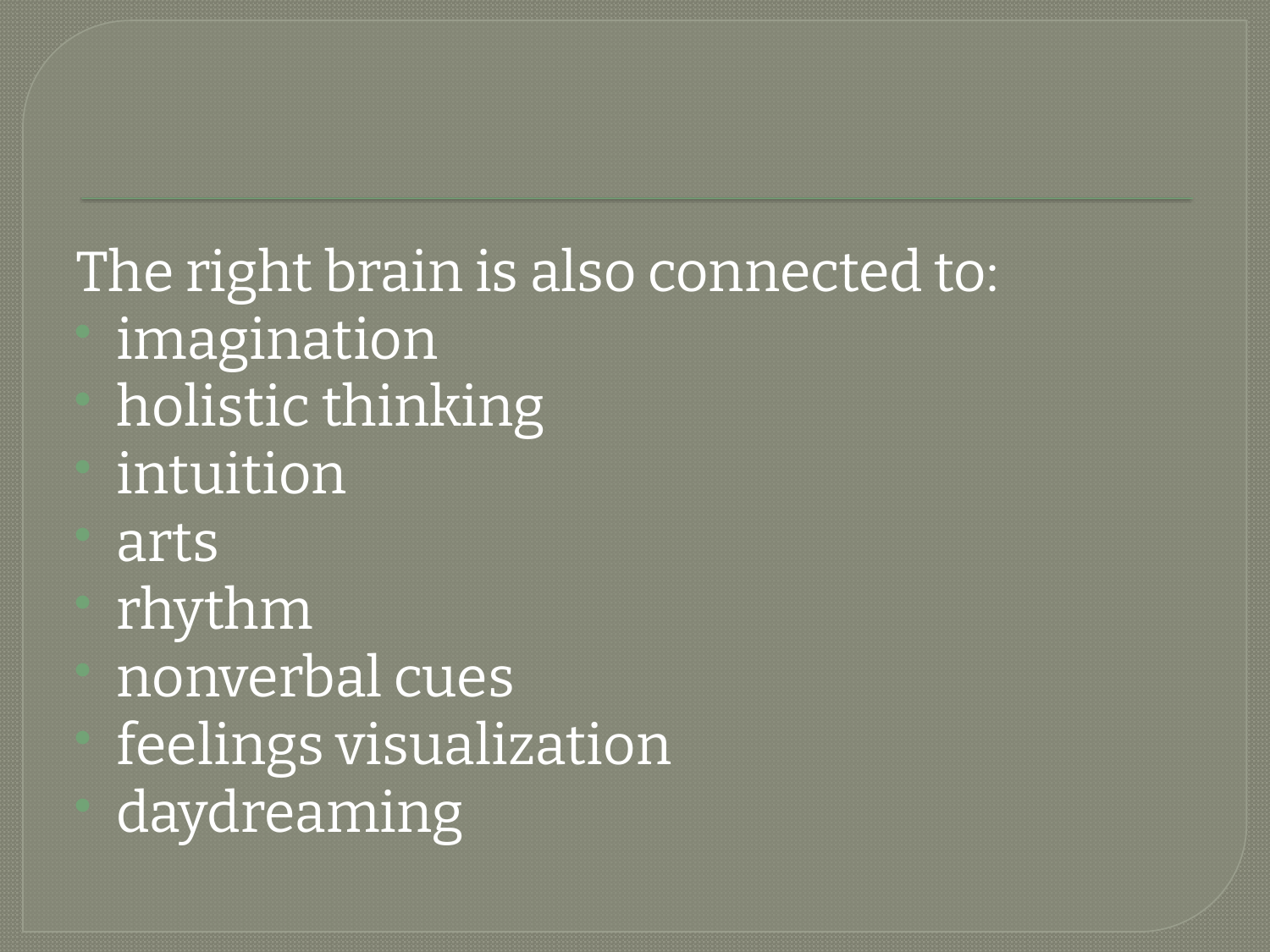

#
The right brain is also connected to:
imagination
holistic thinking
intuition
arts
rhythm
nonverbal cues
feelings visualization
daydreaming